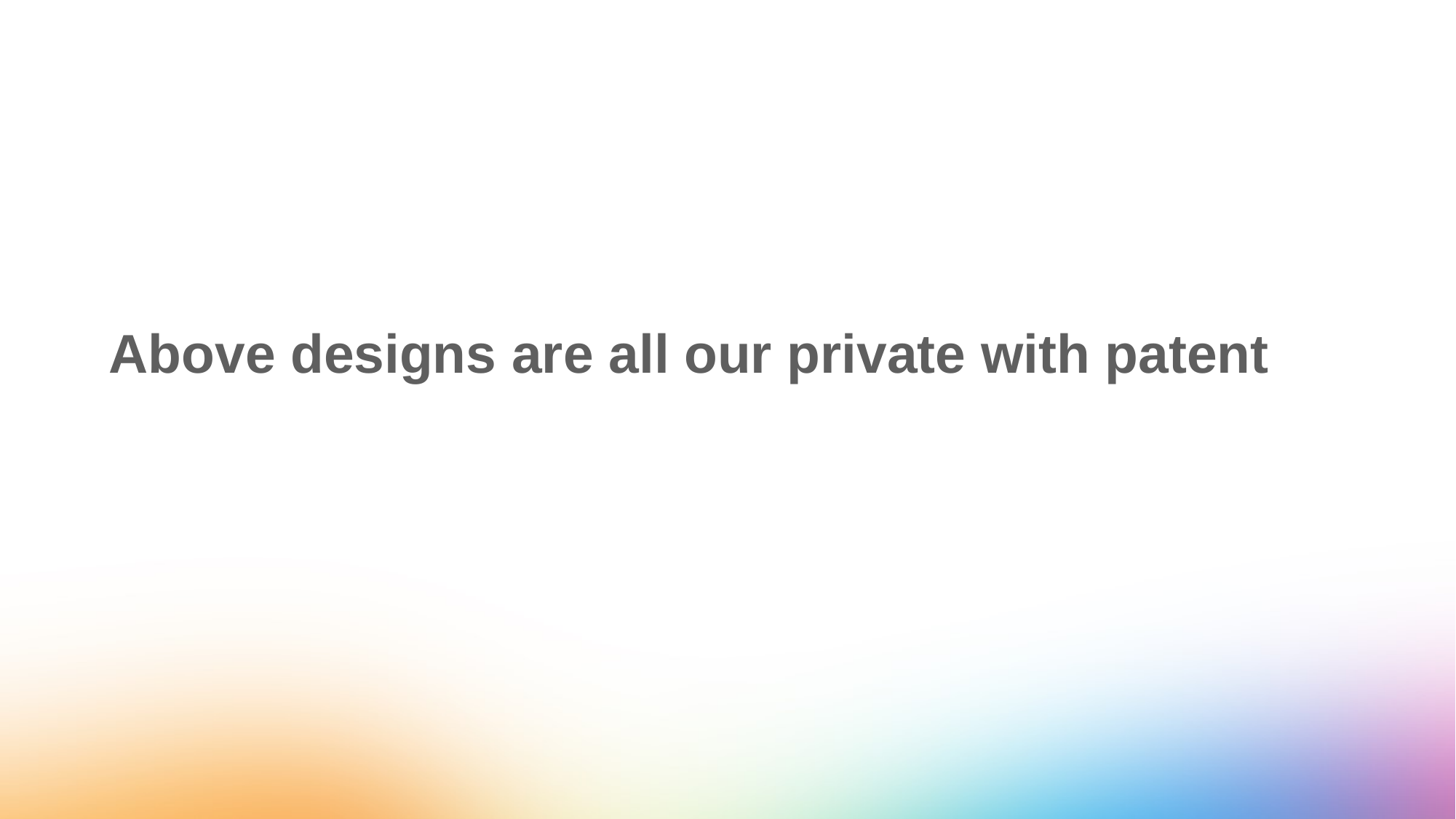

Above designs are all our private with patent